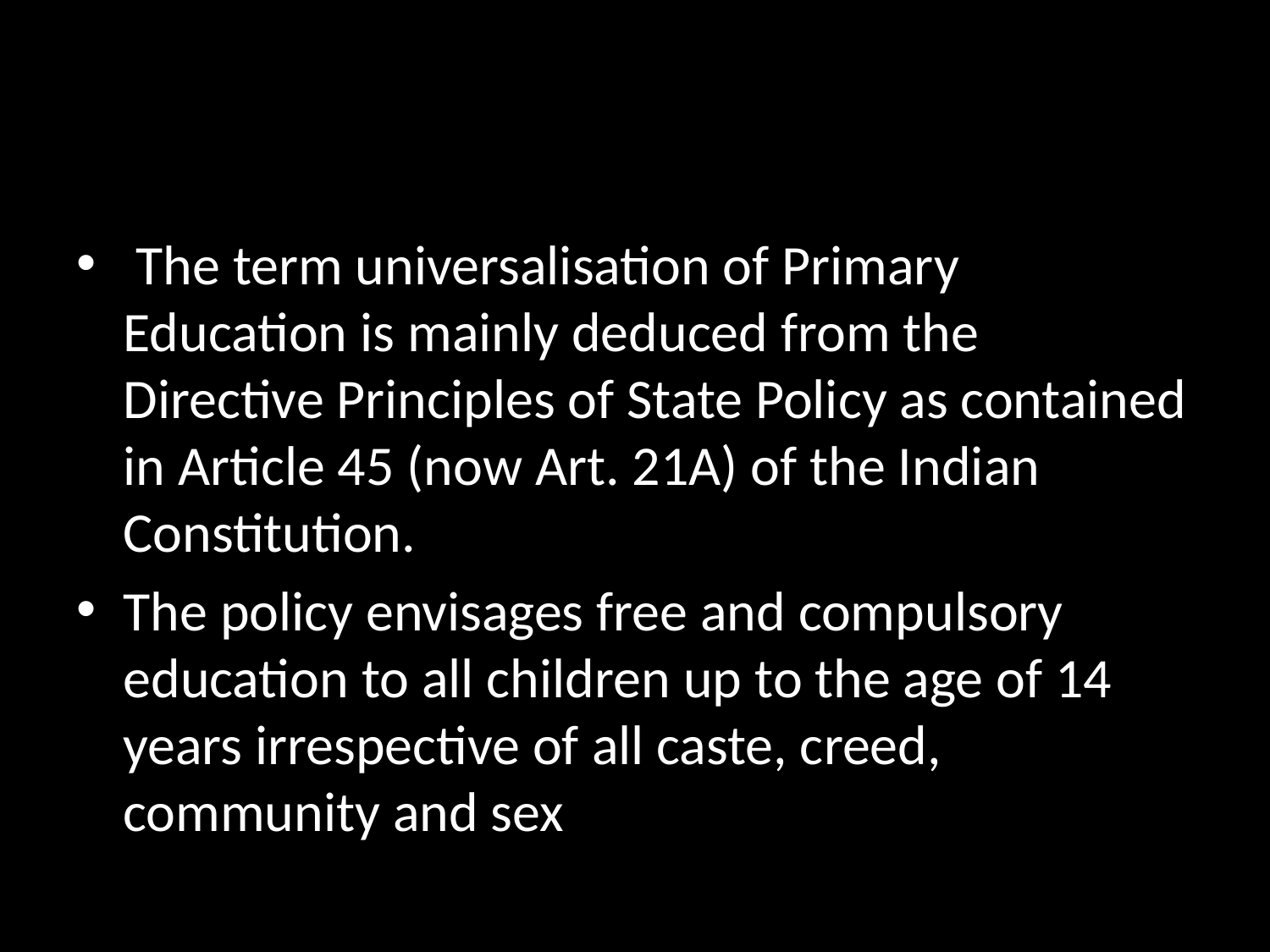

#
 The term universalisation of Primary Education is mainly deduced from the Directive Principles of State Policy as contained in Article 45 (now Art. 21A) of the Indian Constitution.
The policy envisages free and compulsory education to all children up to the age of 14 years irrespective of all caste, creed, community and sex